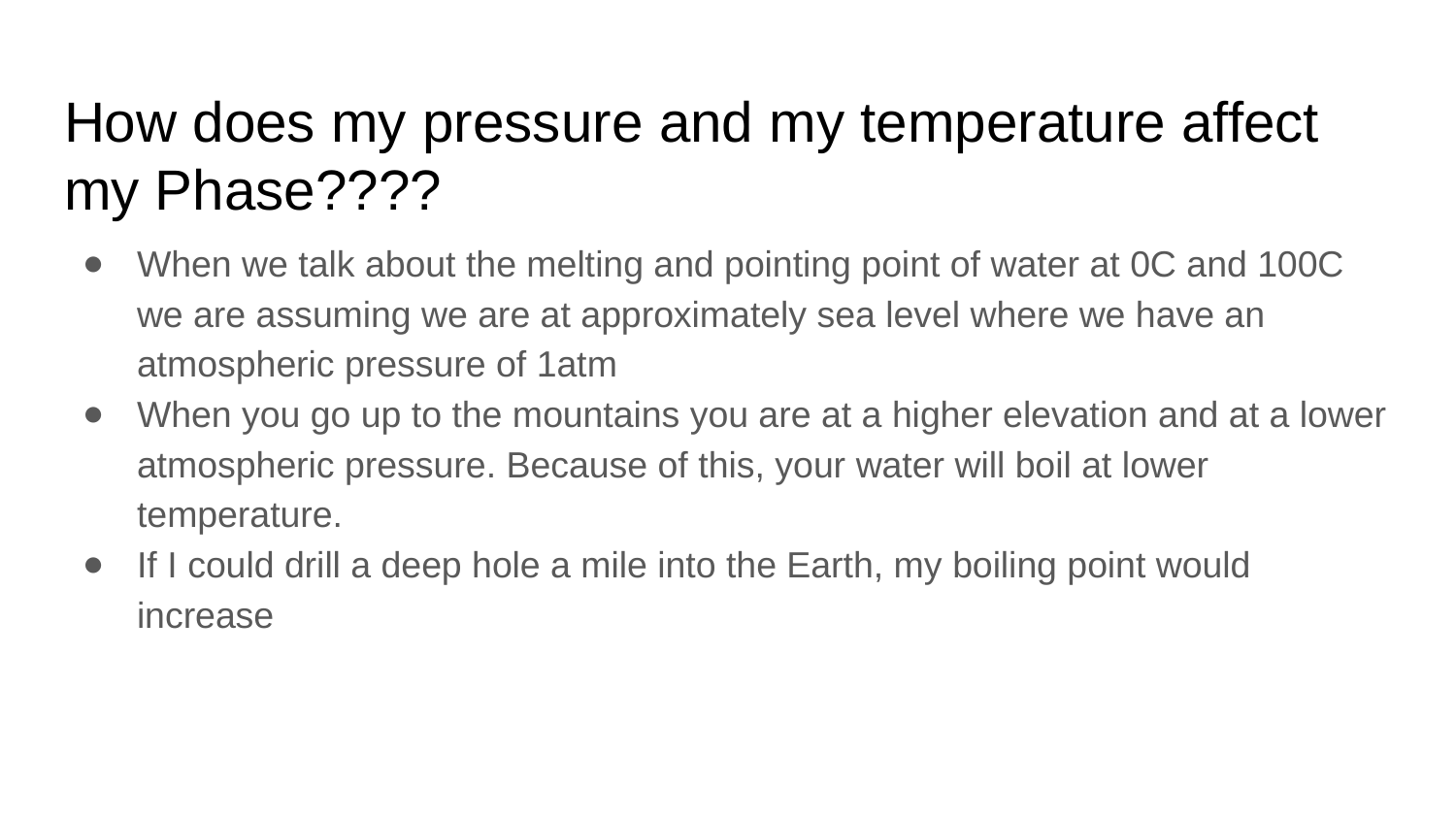

# How does my pressure and my temperature affect my Phase????
When we talk about the melting and pointing point of water at 0C and 100C we are assuming we are at approximately sea level where we have an atmospheric pressure of 1atm
When you go up to the mountains you are at a higher elevation and at a lower atmospheric pressure. Because of this, your water will boil at lower temperature.
If I could drill a deep hole a mile into the Earth, my boiling point would increase